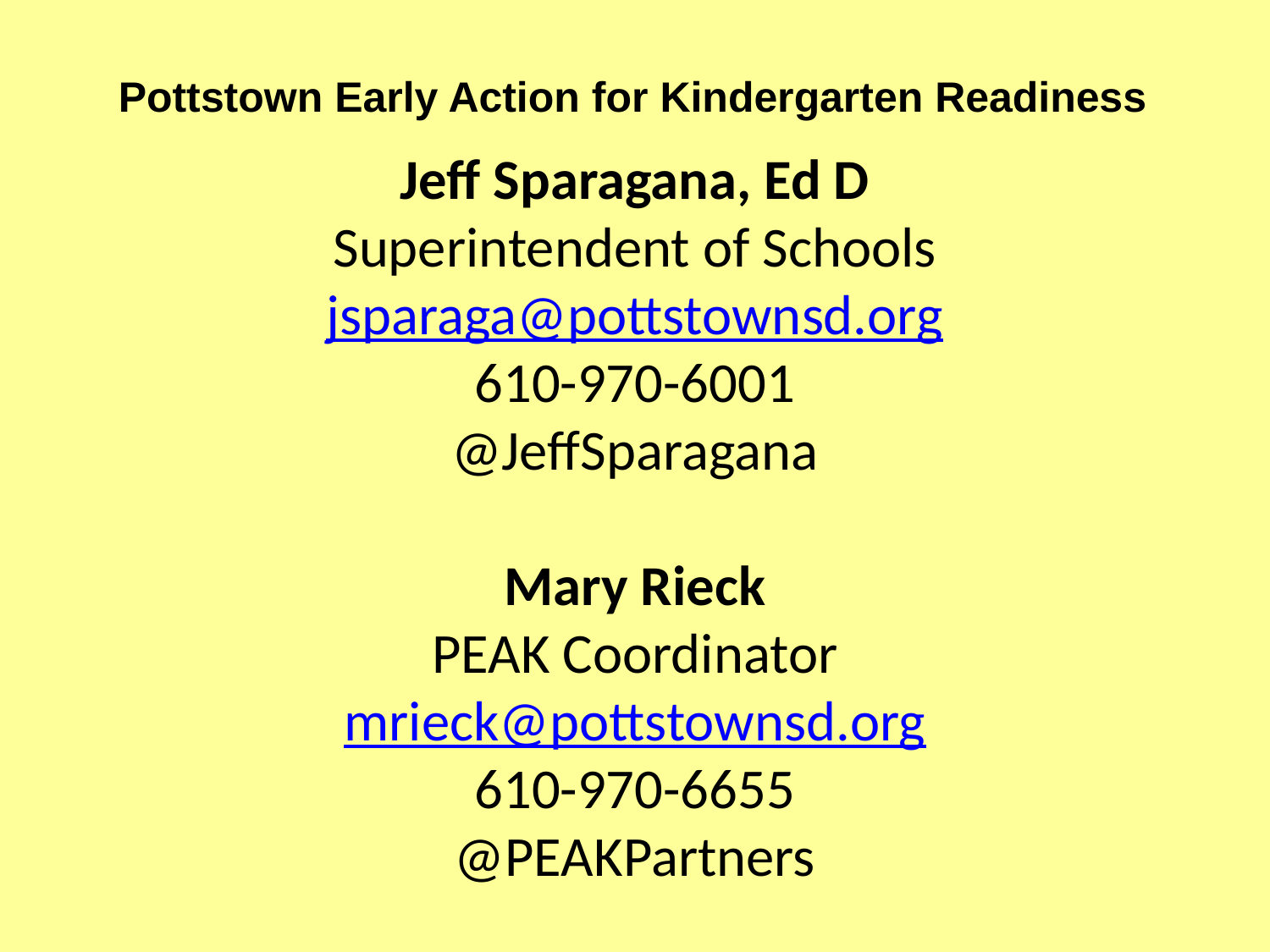

Pottstown Early Action for Kindergarten Readiness
# Jeff Sparagana, Ed D Superintendent of Schools jsparaga@pottstownsd.org 610-970-6001 @JeffSparagana Mary Rieck PEAK Coordinator mrieck@pottstownsd.org 610-970-6655 @PEAKPartners